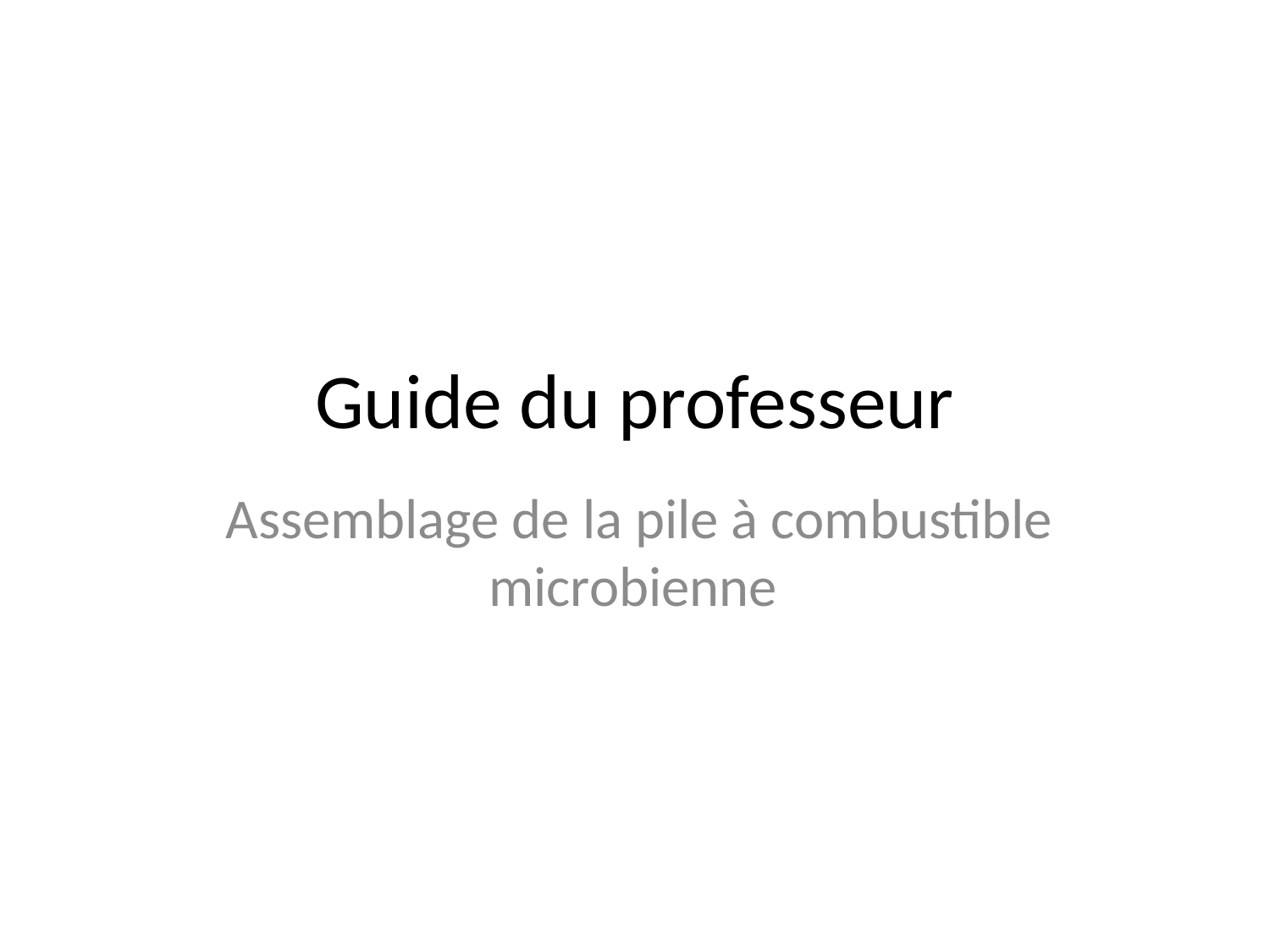

# Guide du professeur
Assemblage de la pile à combustible microbienne